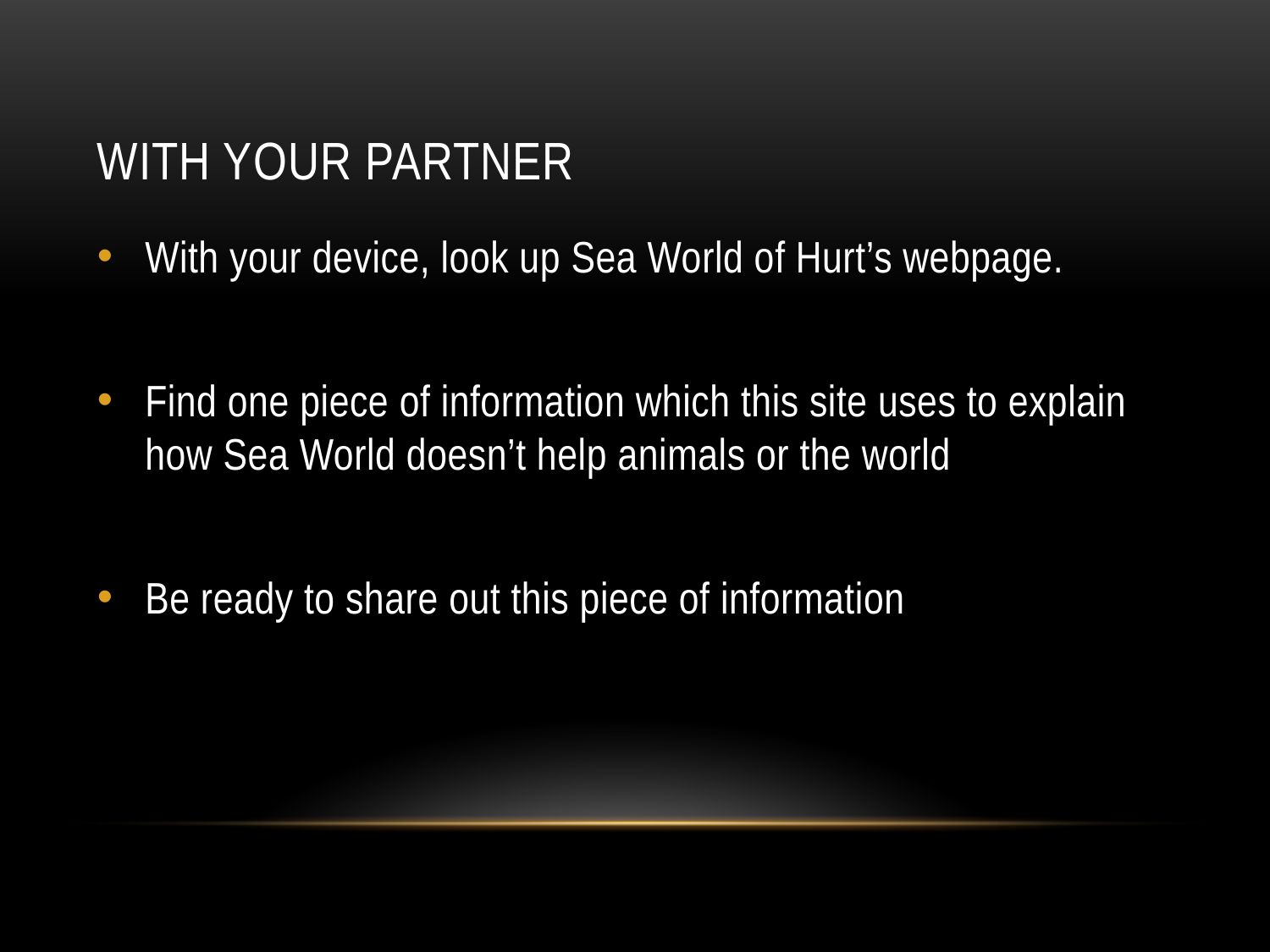

# With your partner
With your device, look up Sea World of Hurt’s webpage.

Find one piece of information which this site uses to explain how Sea World doesn’t help animals or the world

Be ready to share out this piece of information